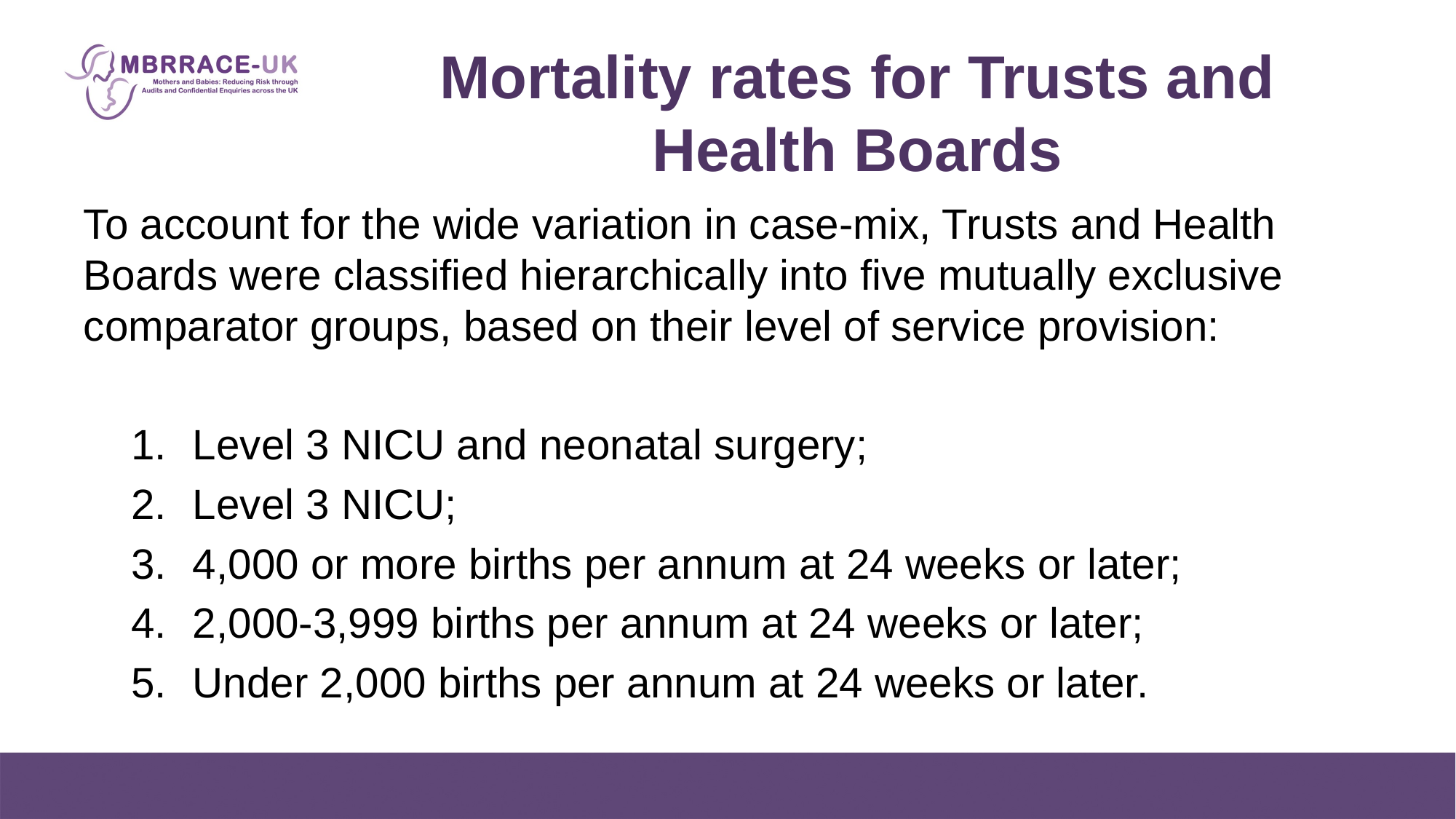

# Mortality rates for Trusts and Health Boards
To account for the wide variation in case-mix, Trusts and Health Boards were classified hierarchically into five mutually exclusive comparator groups, based on their level of service provision:

Level 3 NICU and neonatal surgery;
Level 3 NICU;
4,000 or more births per annum at 24 weeks or later;
2,000-3,999 births per annum at 24 weeks or later;
Under 2,000 births per annum at 24 weeks or later.